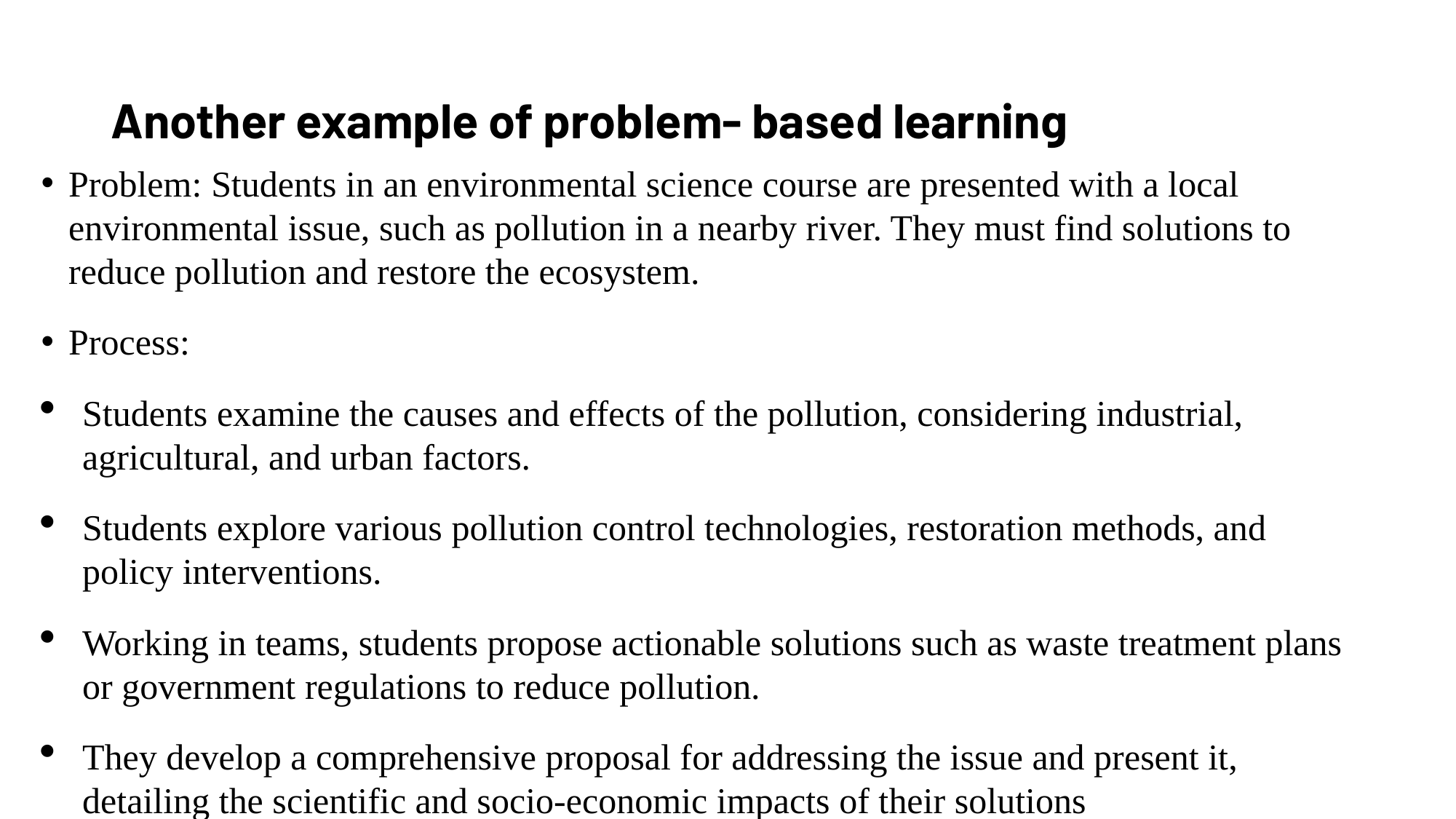

# Another example of problem- based learning
Problem: Students in an environmental science course are presented with a local environmental issue, such as pollution in a nearby river. They must find solutions to reduce pollution and restore the ecosystem.
Process:
Students examine the causes and effects of the pollution, considering industrial, agricultural, and urban factors.
Students explore various pollution control technologies, restoration methods, and policy interventions.
Working in teams, students propose actionable solutions such as waste treatment plans or government regulations to reduce pollution.
They develop a comprehensive proposal for addressing the issue and present it, detailing the scientific and socio-economic impacts of their solutions